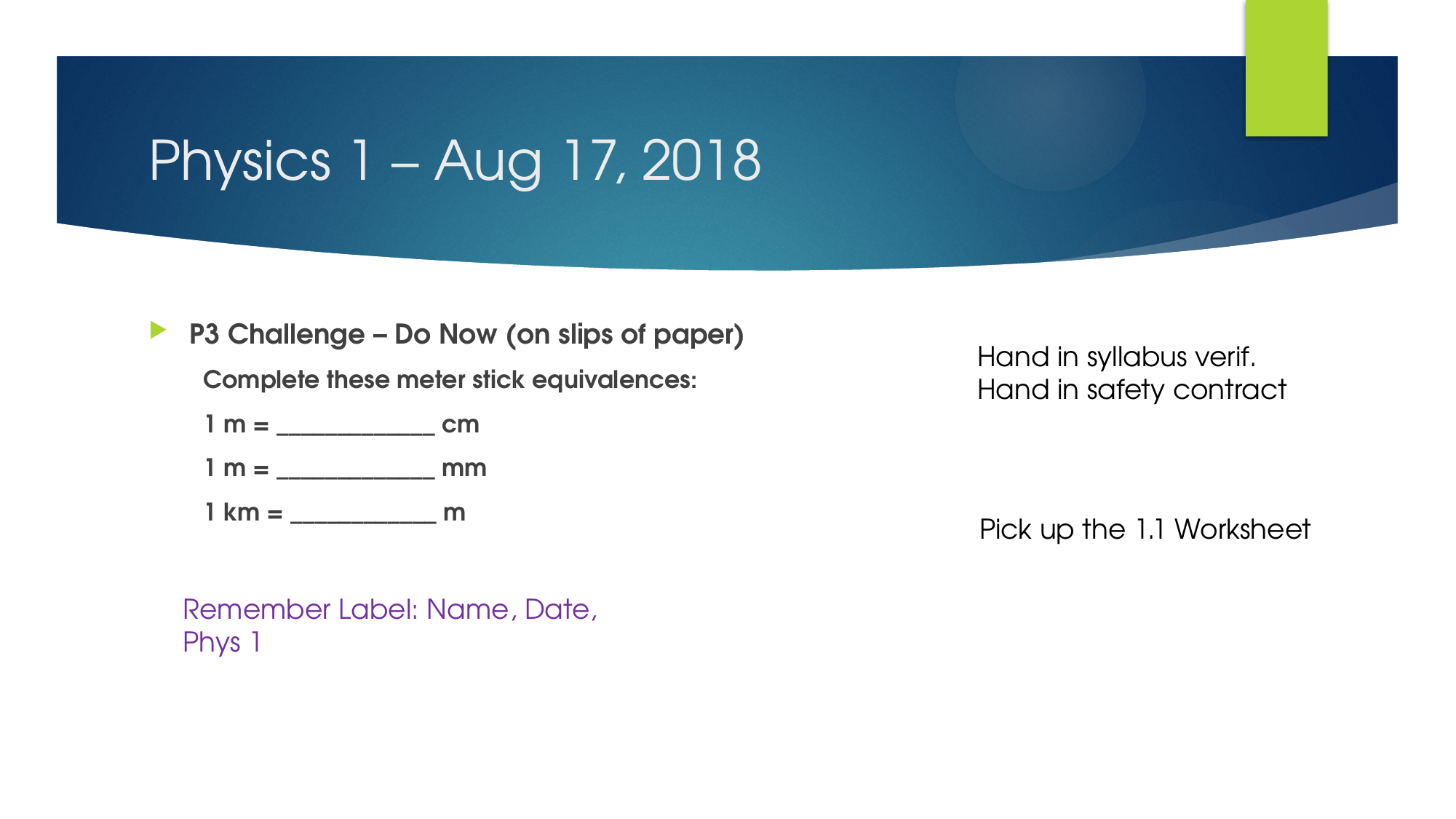

# Physics 1 – Aug 17, 2018
P3 Challenge – Do Now (on slips of paper)
Complete these meter stick equivalences:
1 m = _____________ cm
1 m = _____________ mm
1 km = ____________ m

Hand in syllabus verif.
Hand in safety contract
Pick up the 1.1 Worksheet
Remember Label: Name, Date, Phys 1